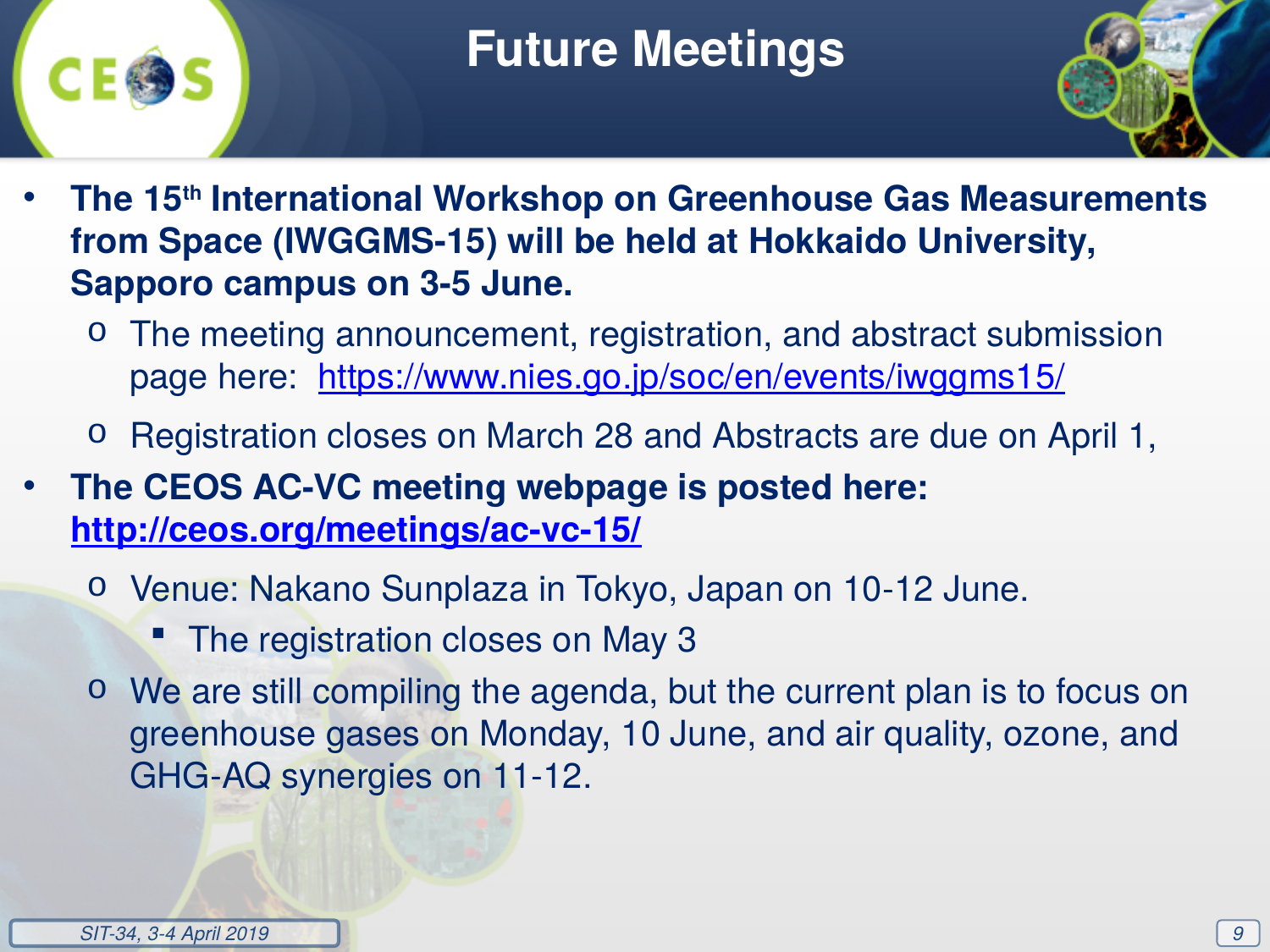

Future Meetings
The 15th International Workshop on Greenhouse Gas Measurements from Space (IWGGMS-15) will be held at Hokkaido University, Sapporo campus on 3-5 June.
The meeting announcement, registration, and abstract submission page here:  https://www.nies.go.jp/soc/en/events/iwggms15/
Registration closes on March 28 and Abstracts are due on April 1,
The CEOS AC-VC meeting webpage is posted here: http://ceos.org/meetings/ac-vc-15/
Venue: Nakano Sunplaza in Tokyo, Japan on 10-12 June.
The registration closes on May 3
We are still compiling the agenda, but the current plan is to focus on greenhouse gases on Monday, 10 June, and air quality, ozone, and GHG-AQ synergies on 11-12.
9